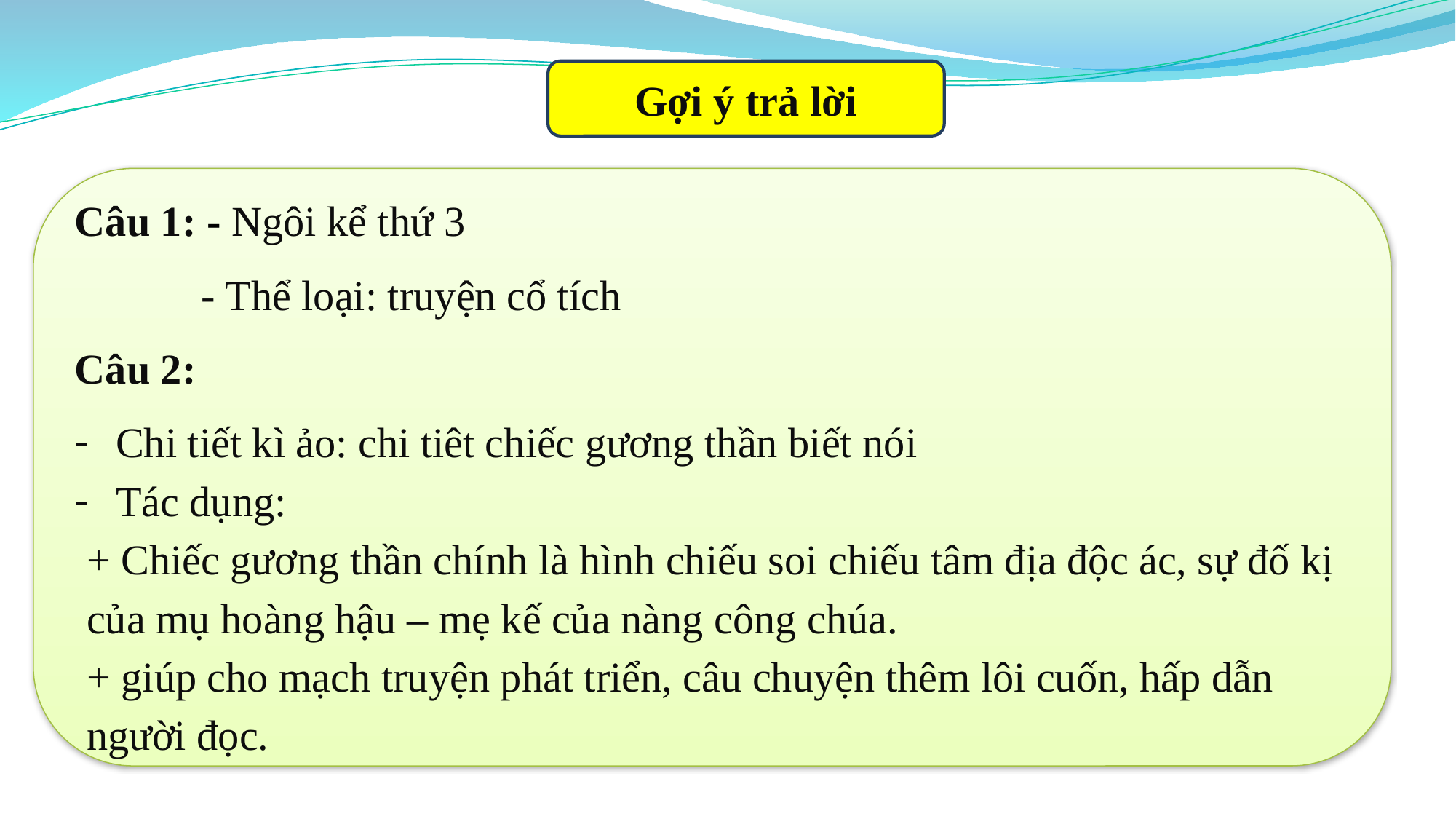

Gợi ý trả lời

Câu 1: - Ngôi kể thứ 3
            - Thể loại: truyện cổ tích
Câu 2:
Chi tiết kì ảo: chi tiêt chiếc gương thần biết nói
Tác dụng:
+ Chiếc gương thần chính là hình chiếu soi chiếu tâm địa độc ác, sự đố kị của mụ hoàng hậu – mẹ kế của nàng công chúa.
+ giúp cho mạch truyện phát triển, câu chuyện thêm lôi cuốn, hấp dẫn người đọc.